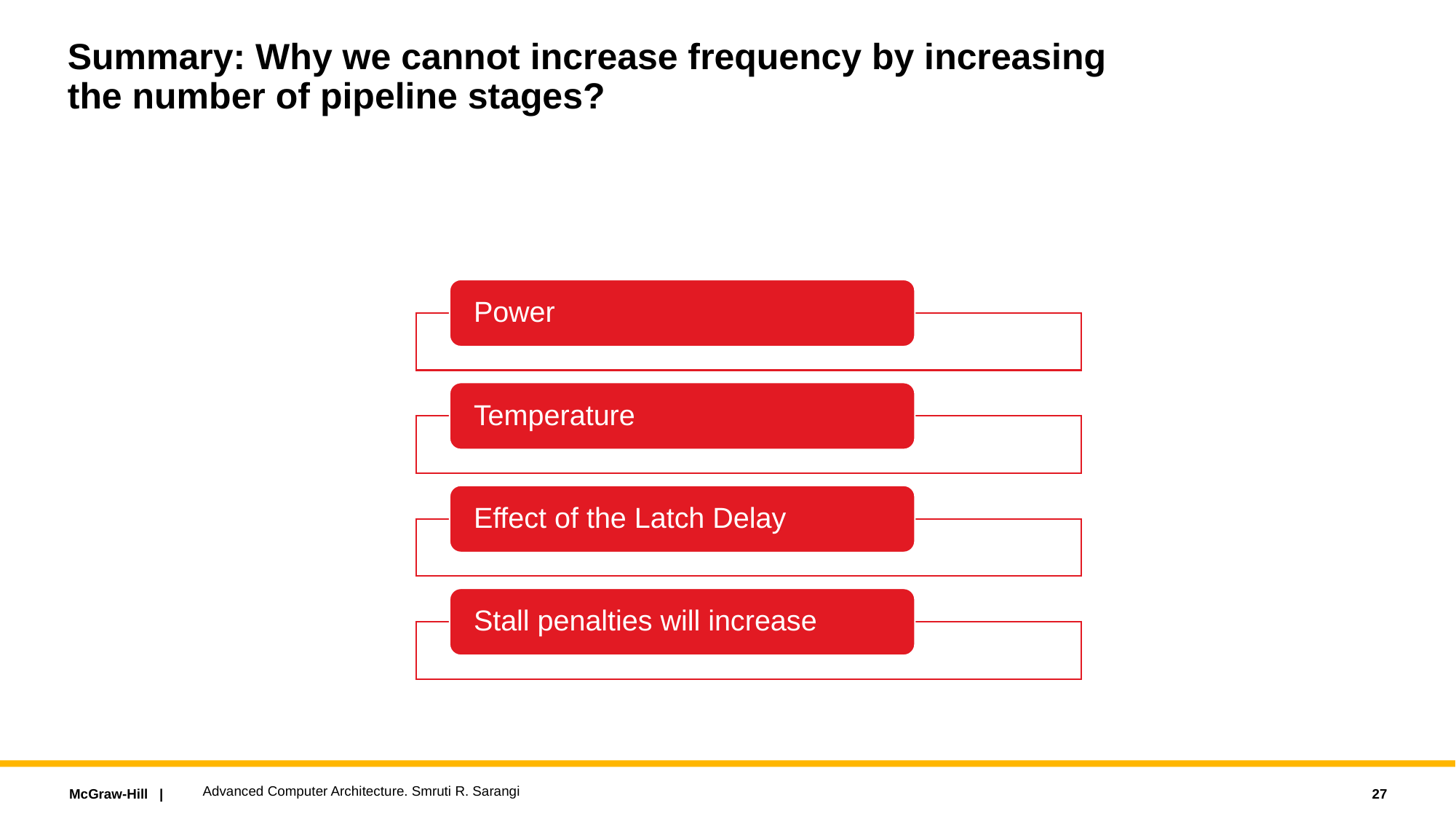

# Summary: Why we cannot increase frequency by increasing the number of pipeline stages?
Power
Temperature
Effect of the Latch Delay
Stall penalties will increase
Advanced Computer Architecture. Smruti R. Sarangi
27